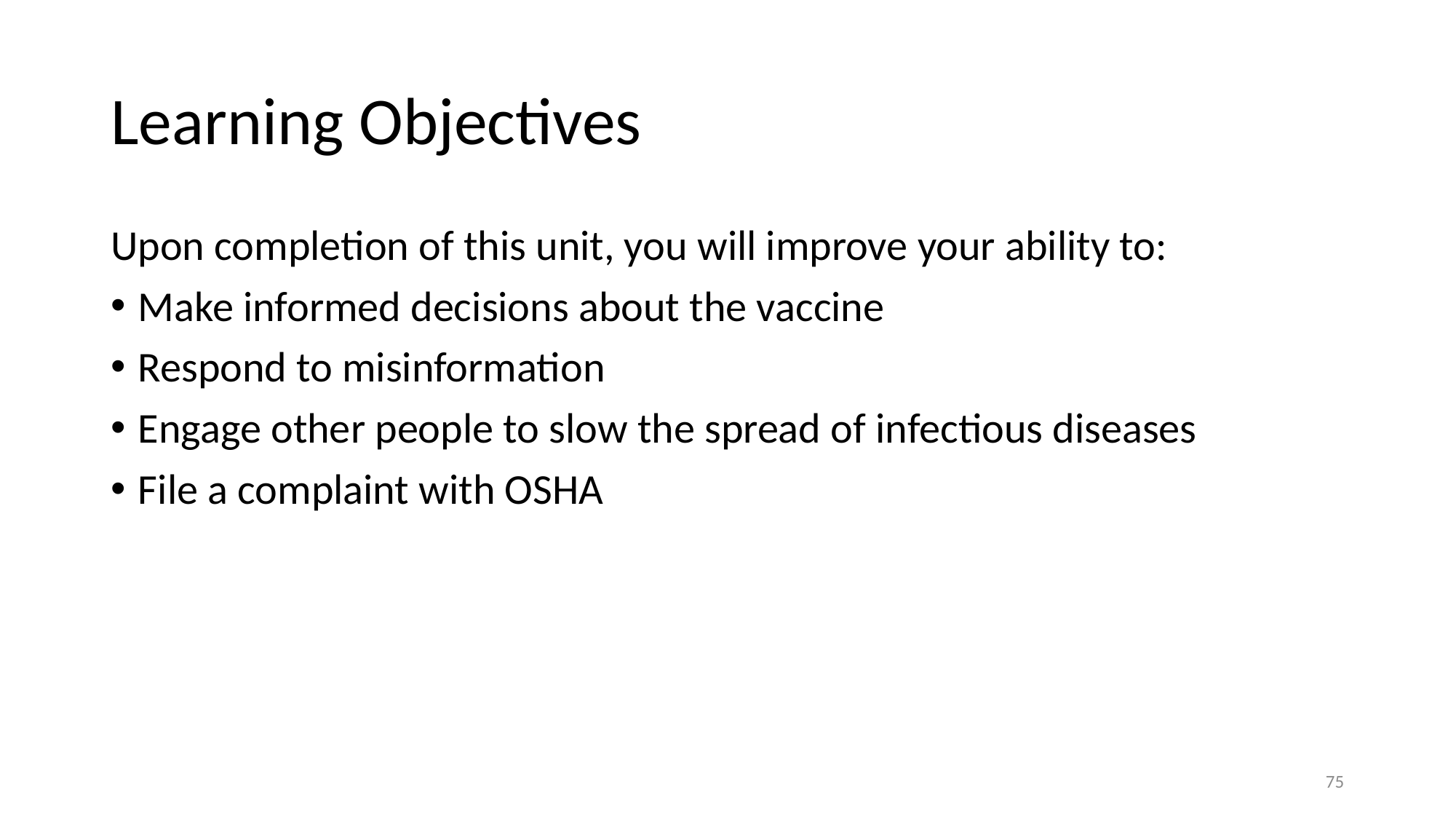

# Learning Objectives
Upon completion of this unit, you will improve your ability to:
Make informed decisions about the vaccine
Respond to misinformation
Engage other people to slow the spread of infectious diseases
File a complaint with OSHA
75